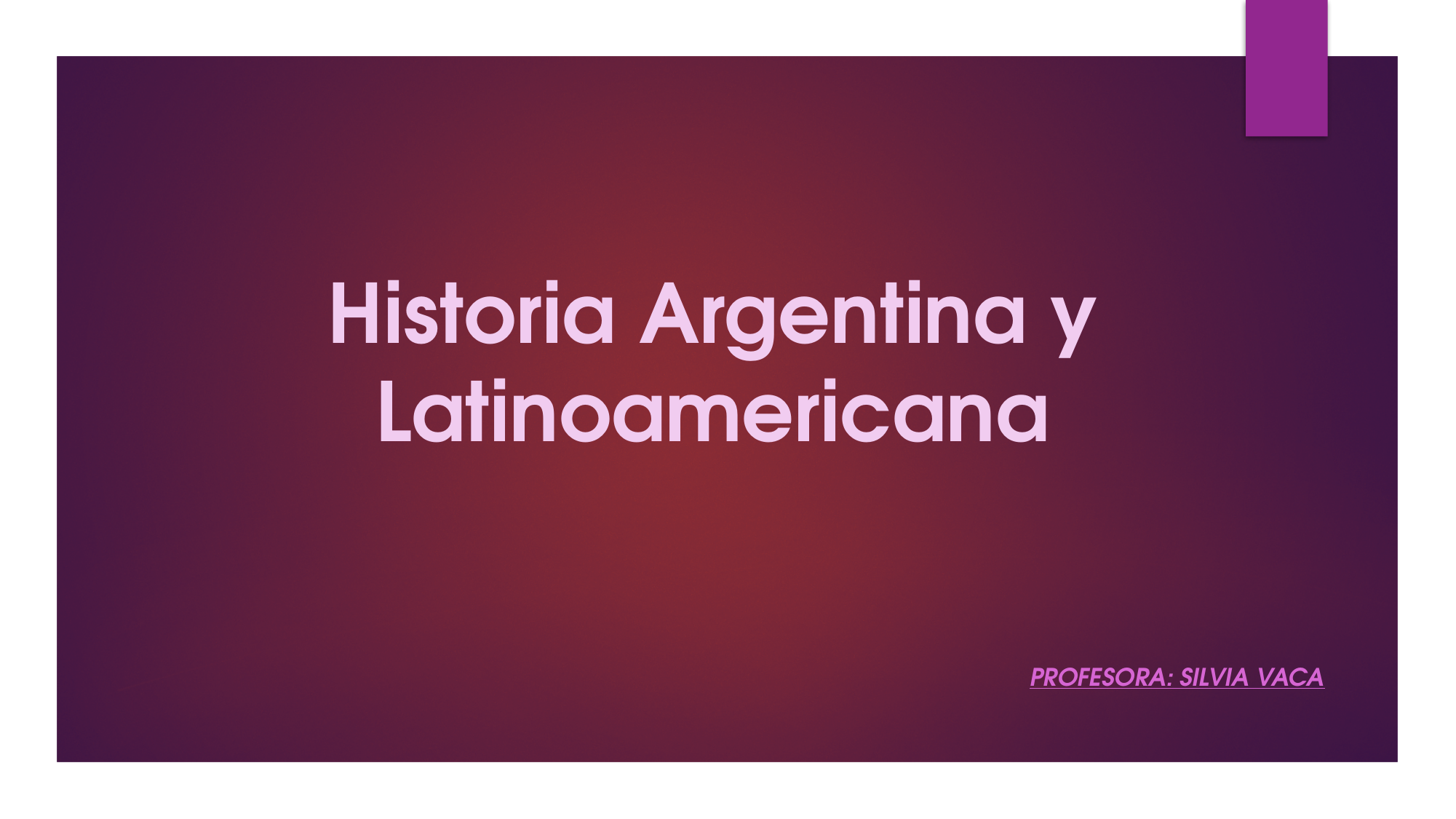

Historia Argentina y
Latinoamericana
PROFESORA: SILVIA VACA